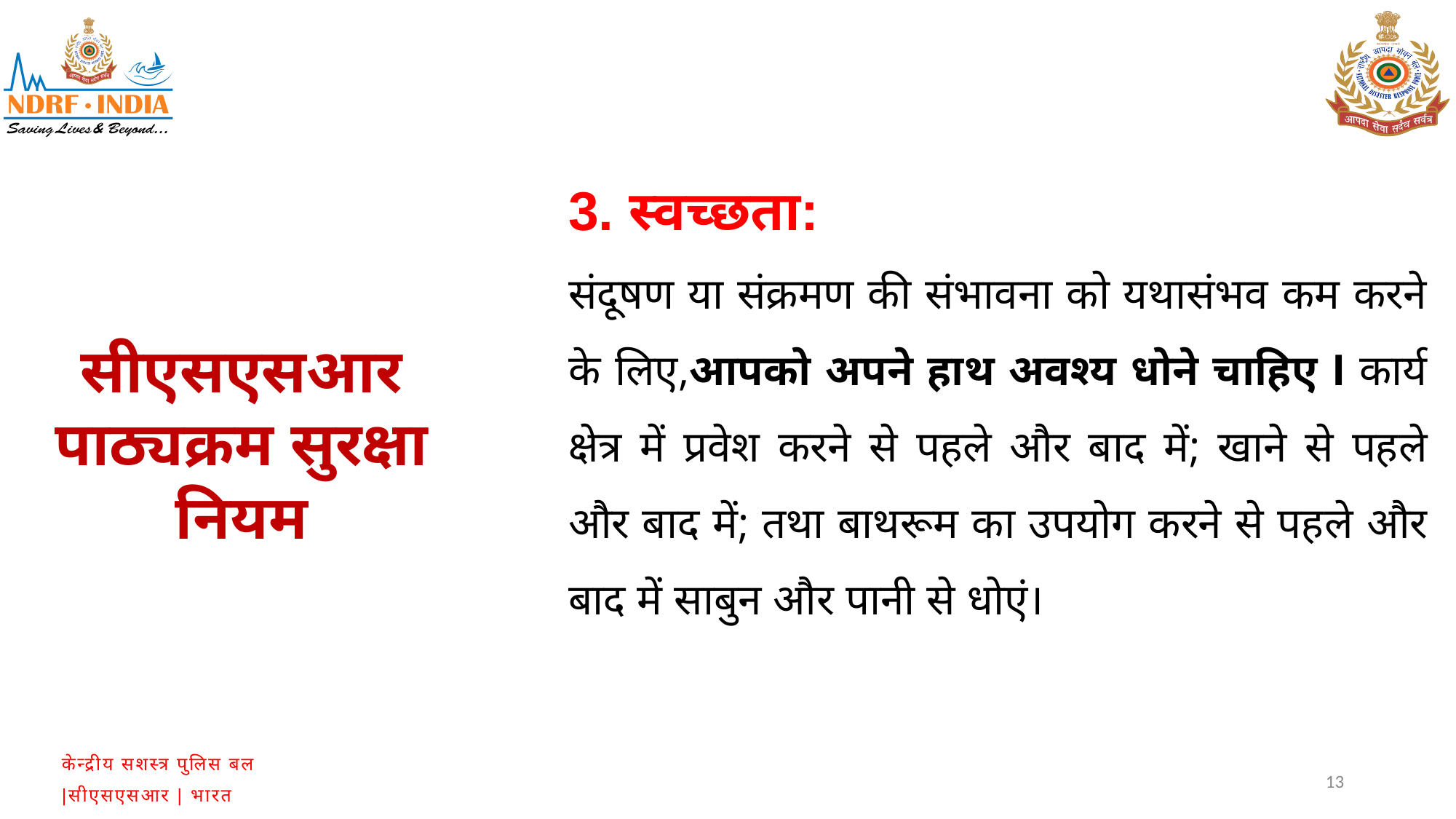

3. स्वच्छता:
संदूषण या संक्रमण की संभावना को यथासंभव कम करने के लिए,आपको अपने हाथ अवश्य धोने चाहिए I कार्य क्षेत्र में प्रवेश करने से पहले और बाद में; खाने से पहले और बाद में; तथा बाथरूम का उपयोग करने से पहले और बाद में साबुन और पानी से धोएं।
सीएसएसआर पाठ्यक्रम सुरक्षा नियम
13